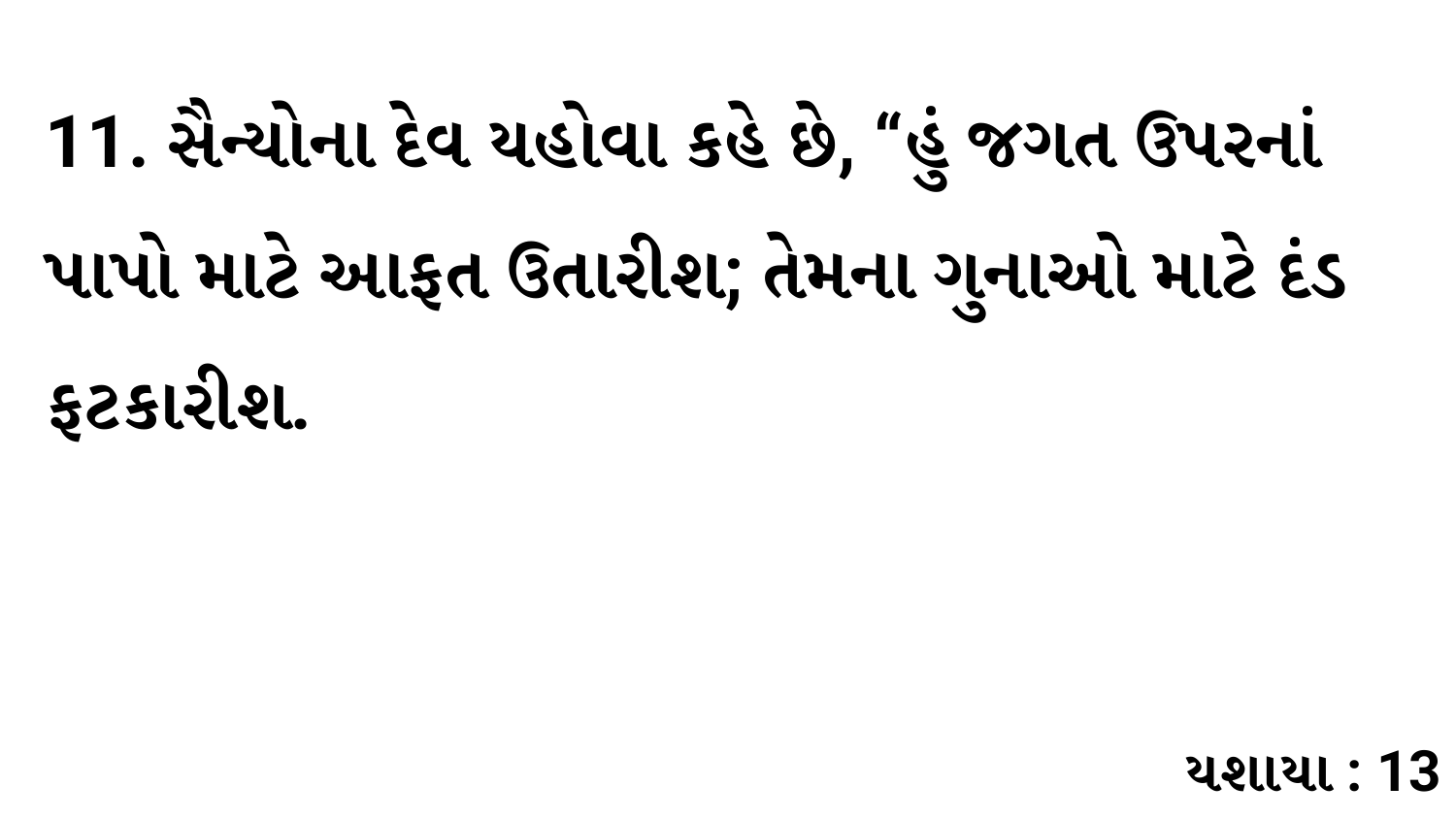

11. સૈન્યોના દેવ યહોવા કહે છે, “હું જગત ઉપરનાં પાપો માટે આફત ઉતારીશ; તેમના ગુનાઓ માટે દંડ ફટકારીશ.
યશાયા : 13